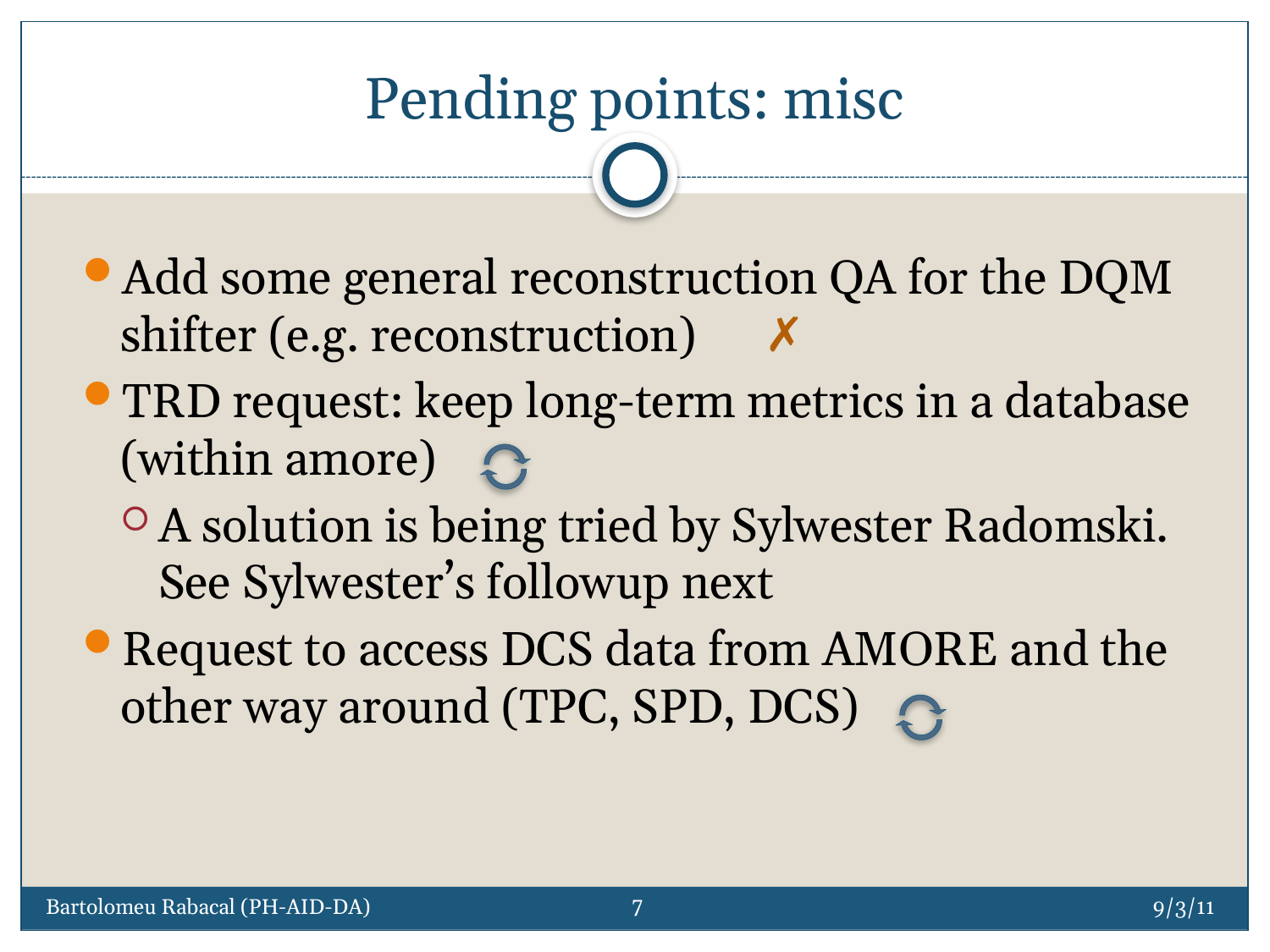

# Pending points: misc
Add some general reconstruction QA for the DQM shifter (e.g. reconstruction)      ✗
TRD request: keep long-term metrics in a database (within amore)
A solution is being tried by Sylwester Radomski. See Sylwester’s followup next
Request to access DCS data from AMORE and the other way around (TPC, SPD, DCS)